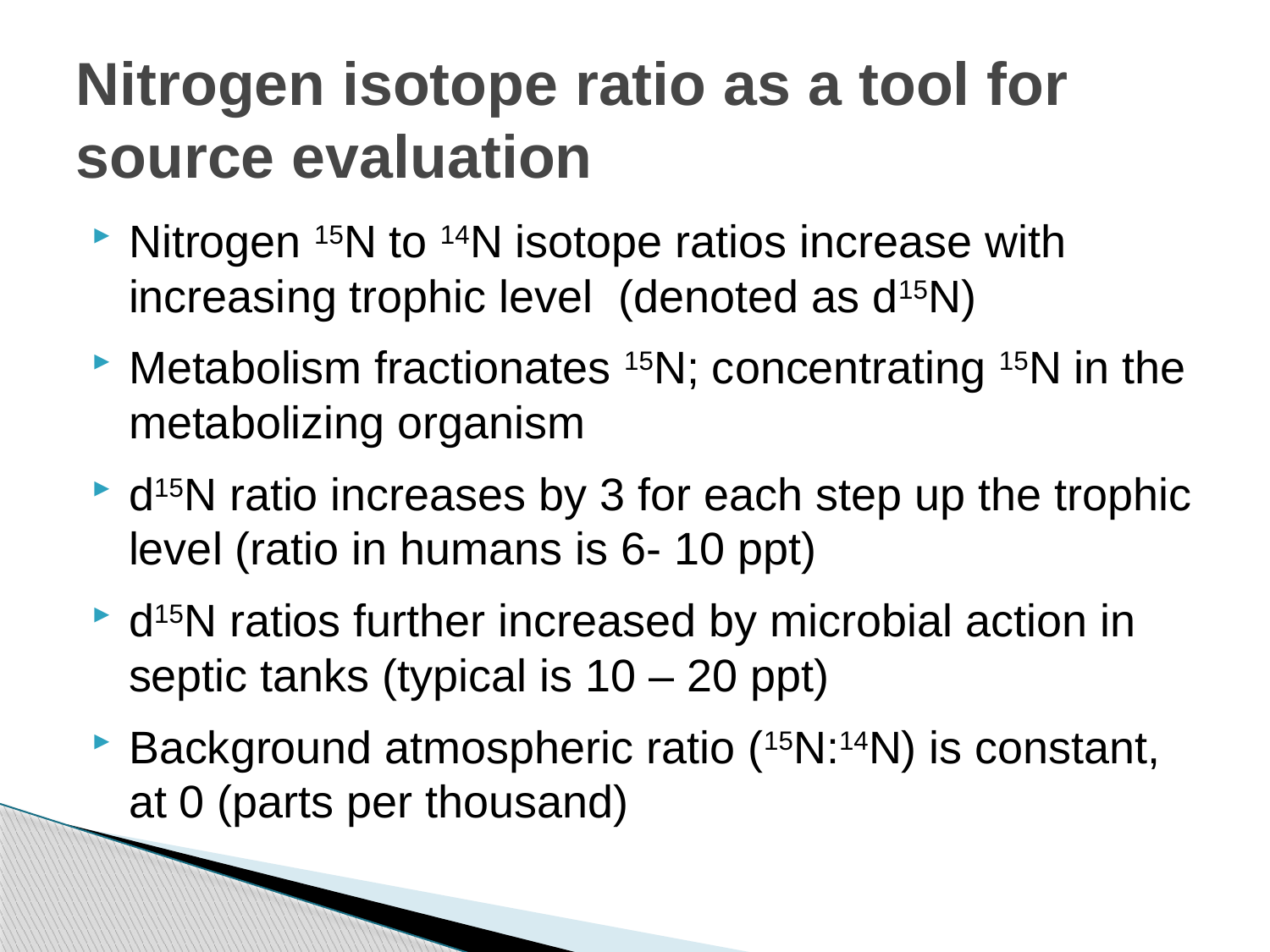

# Nitrogen isotope ratio as a tool for source evaluation
Nitrogen 15N to 14N isotope ratios increase with increasing trophic level  (denoted as d15N)
Metabolism fractionates 15N; concentrating 15N in the metabolizing organism
d15N ratio increases by 3 for each step up the trophic level (ratio in humans is 6- 10 ppt)
d15N ratios further increased by microbial action in septic tanks (typical is 10 – 20 ppt)
Background atmospheric ratio (15N:14N) is constant, at 0 (parts per thousand)